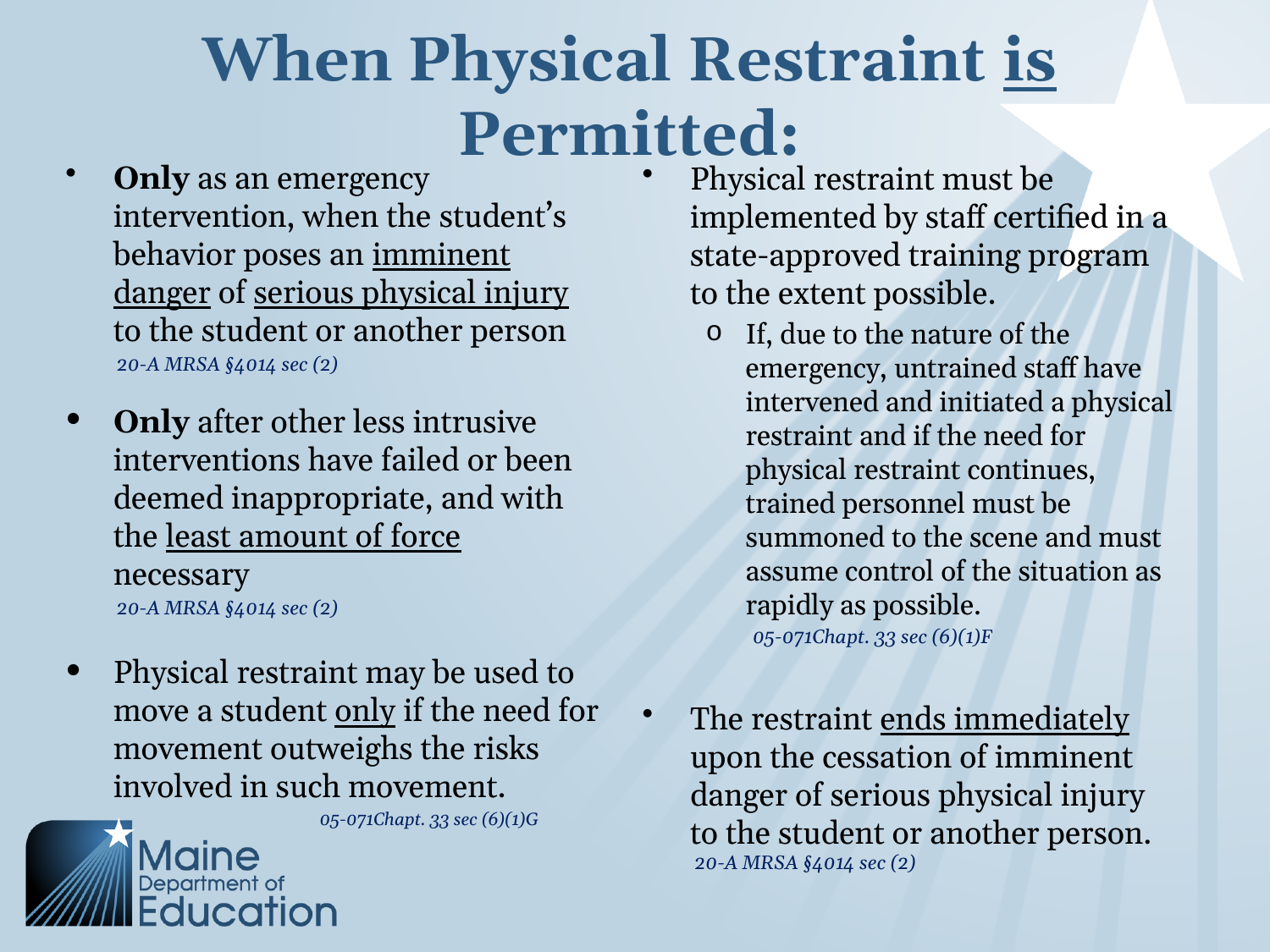

# When Physical Restraint is Permitted:
Only as an emergency intervention, when the student’s behavior poses an imminent danger of serious physical injury to the student or another person
           20-A MRSA §4014 sec (2)

Only after other less intrusive interventions have failed or been deemed inappropriate, and with the least amount of force necessary
           20-A MRSA §4014 sec (2)

Physical restraint may be used to move a student only if the need for movement outweighs the risks involved in such movement.
05-071Chapt. 33 sec (6)(1)G

Physical restraint must be implemented by staff certified in a state-approved training program to the extent possible.
If, due to the nature of the emergency, untrained staff have intervened and initiated a physical restraint and if the need for physical restraint continues, trained personnel must be summoned to the scene and must assume control of the situation as rapidly as possible.
          05-071Chapt. 33 sec (6)(1)F

The restraint ends immediately upon the cessation of imminent danger of serious physical injury to the student or another person.       20-A MRSA §4014 sec (2)